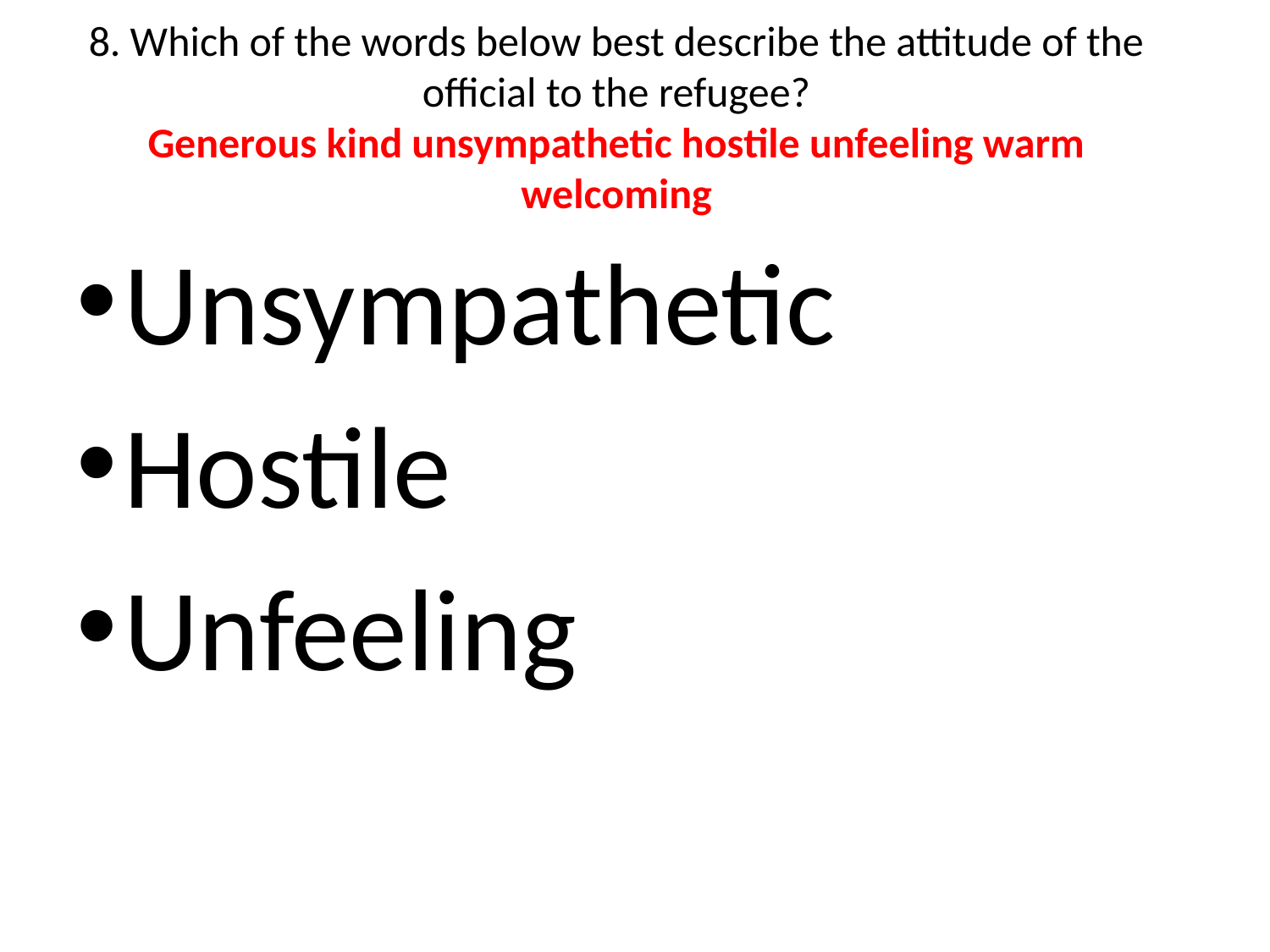

# 8. Which of the words below best describe the attitude of the official to the refugee? Generous kind unsympathetic hostile unfeeling warm welcoming
Unsympathetic
Hostile
Unfeeling